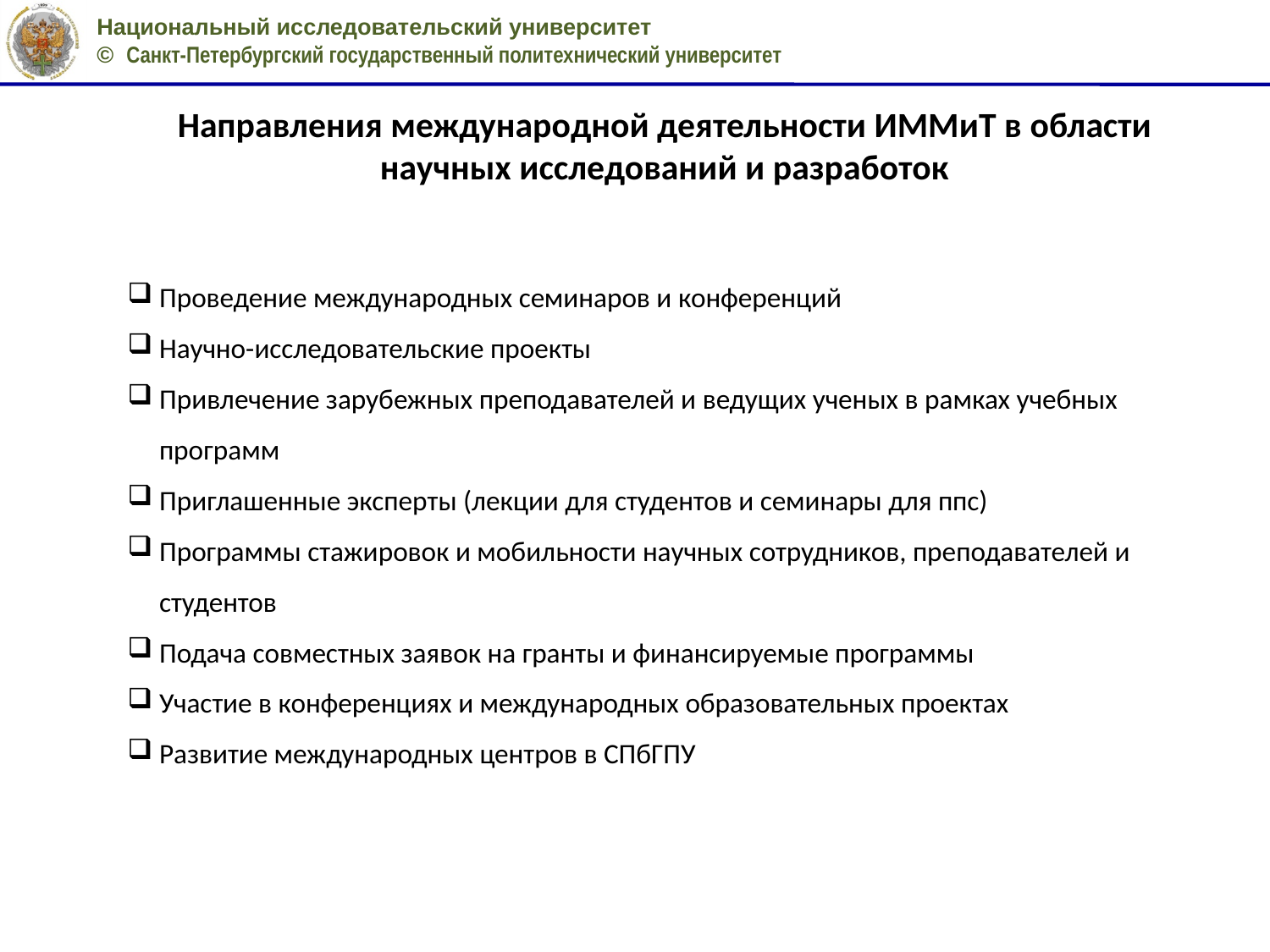

# Направления международной деятельности ИММиТ в области научных исследований и разработок
Проведение международных семинаров и конференций
Научно-исследовательские проекты
Привлечение зарубежных преподавателей и ведущих ученых в рамках учебных программ
Приглашенные эксперты (лекции для студентов и семинары для ппс)
Программы стажировок и мобильности научных сотрудников, преподавателей и студентов
Подача совместных заявок на гранты и финансируемые программы
Участие в конференциях и международных образовательных проектах
Развитие международных центров в СПбГПУ